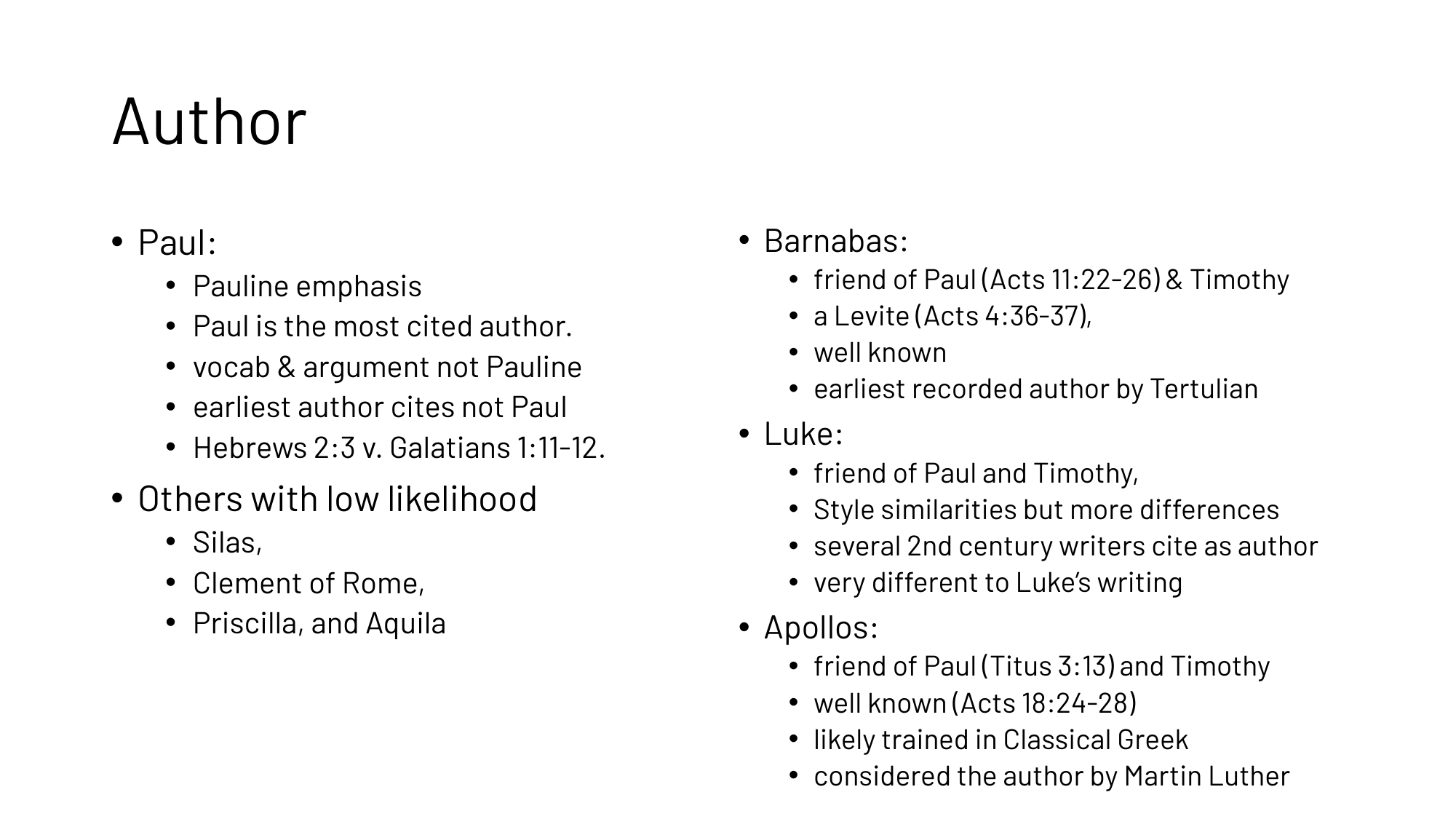

# Author
Barnabas:
friend of Paul (Acts 11:22-26) & Timothy
a Levite (Acts 4:36-37),
well known
earliest recorded author by Tertulian
Luke:
friend of Paul and Timothy,
Style similarities but more differences
several 2nd century writers cite as author
very different to Luke’s writing
Apollos:
friend of Paul (Titus 3:13) and Timothy
well known (Acts 18:24-28)
likely trained in Classical Greek
considered the author by Martin Luther
Paul:
Pauline emphasis
Paul is the most cited author.
vocab & argument not Pauline
earliest author cites not Paul
Hebrews 2:3 v. Galatians 1:11-12.
Others with low likelihood
Silas,
Clement of Rome,
Priscilla, and Aquila